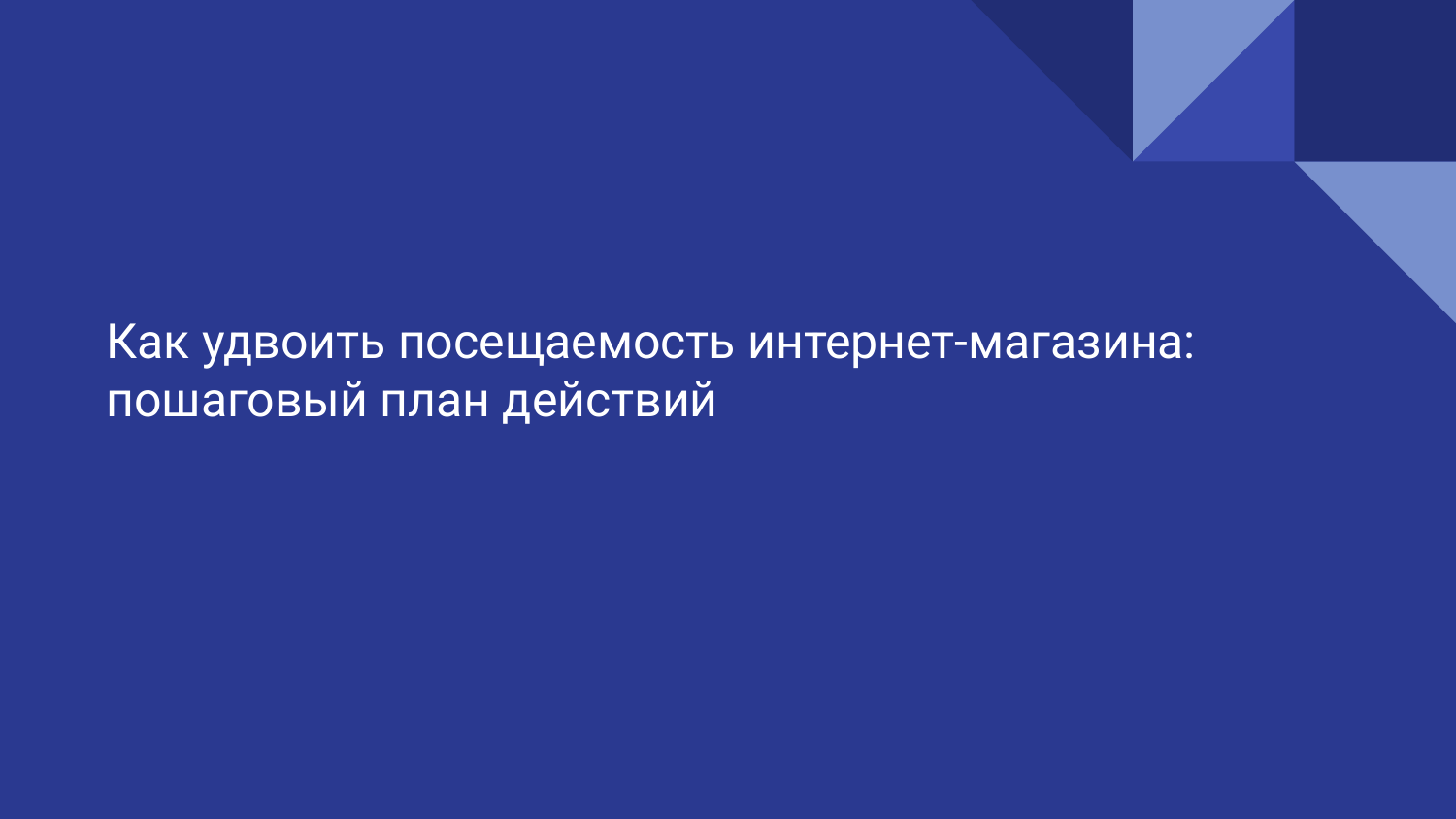

Как удвоить посещаемость интернет-магазина:
пошаговый план действий